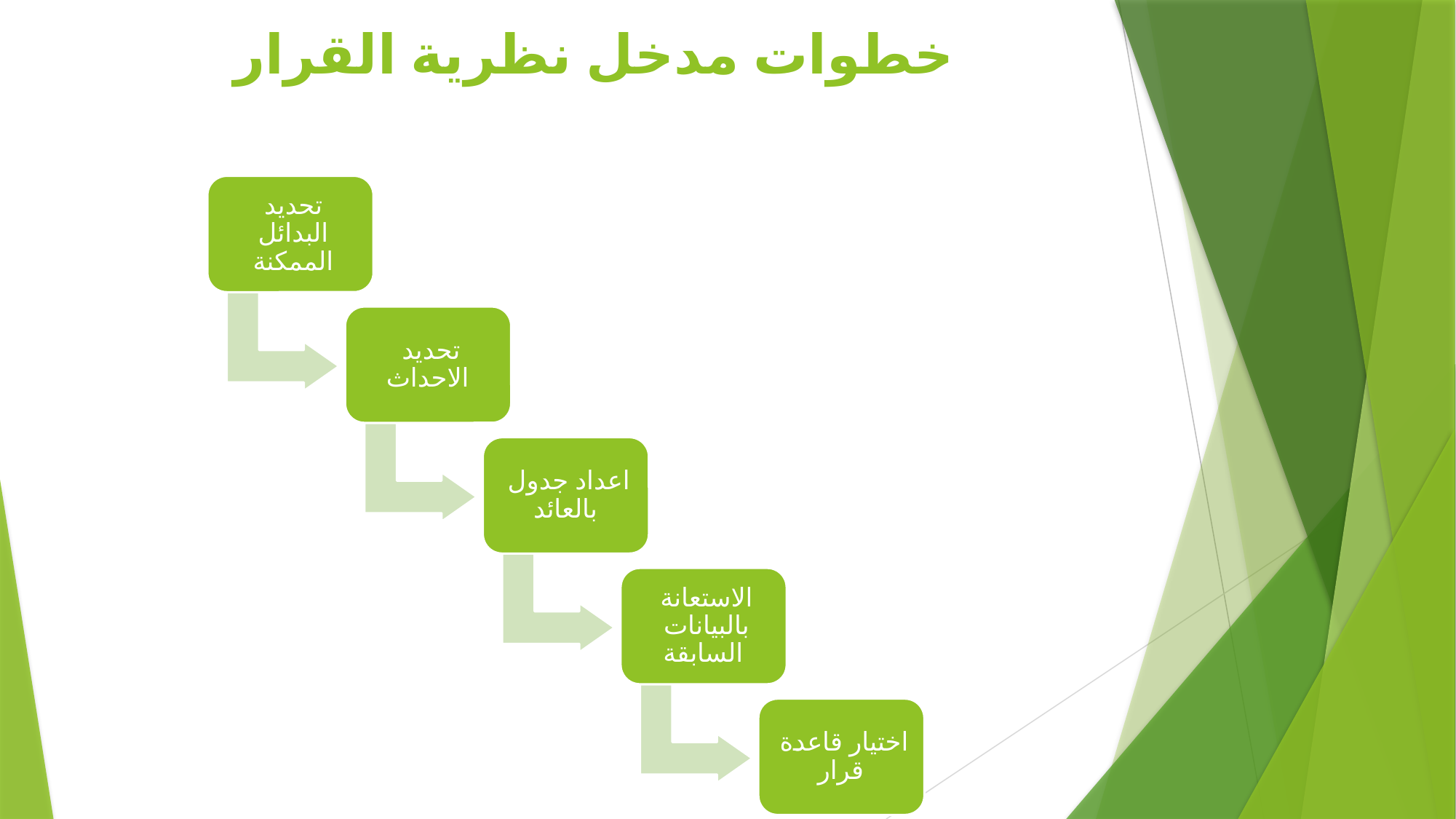

# خطوات مدخل نظرية القرار
تحديد البدائل الممكنة
تحديد الاحداث
اعداد جدول بالعائد
الاستعانة بالبيانات السابقة
اختيار قاعدة قرار